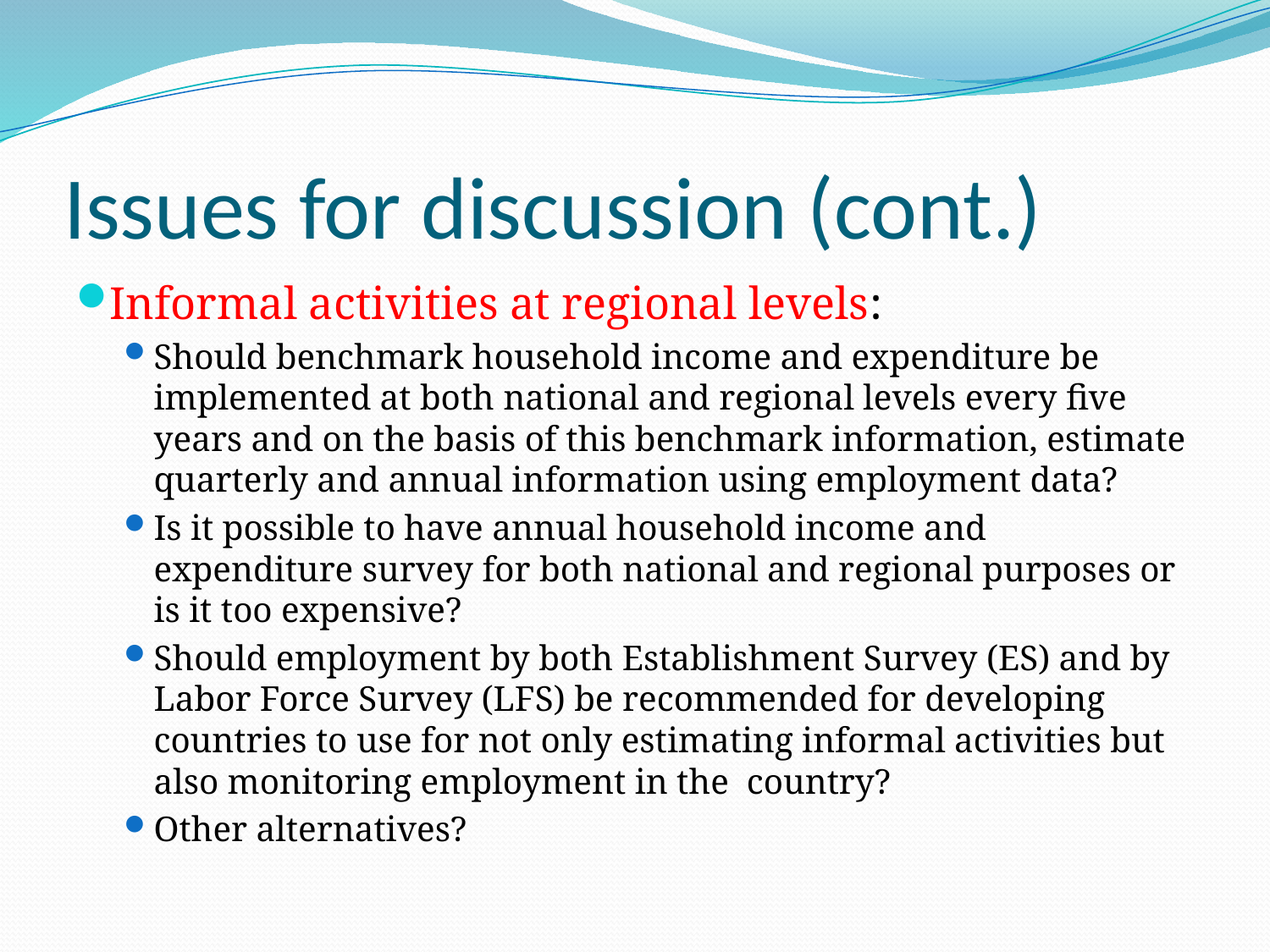

# Issues for discussion (cont.)
Informal activities at regional levels:
Should benchmark household income and expenditure be implemented at both national and regional levels every five years and on the basis of this benchmark information, estimate quarterly and annual information using employment data?
Is it possible to have annual household income and expenditure survey for both national and regional purposes or is it too expensive?
Should employment by both Establishment Survey (ES) and by Labor Force Survey (LFS) be recommended for developing countries to use for not only estimating informal activities but also monitoring employment in the  country?
Other alternatives?